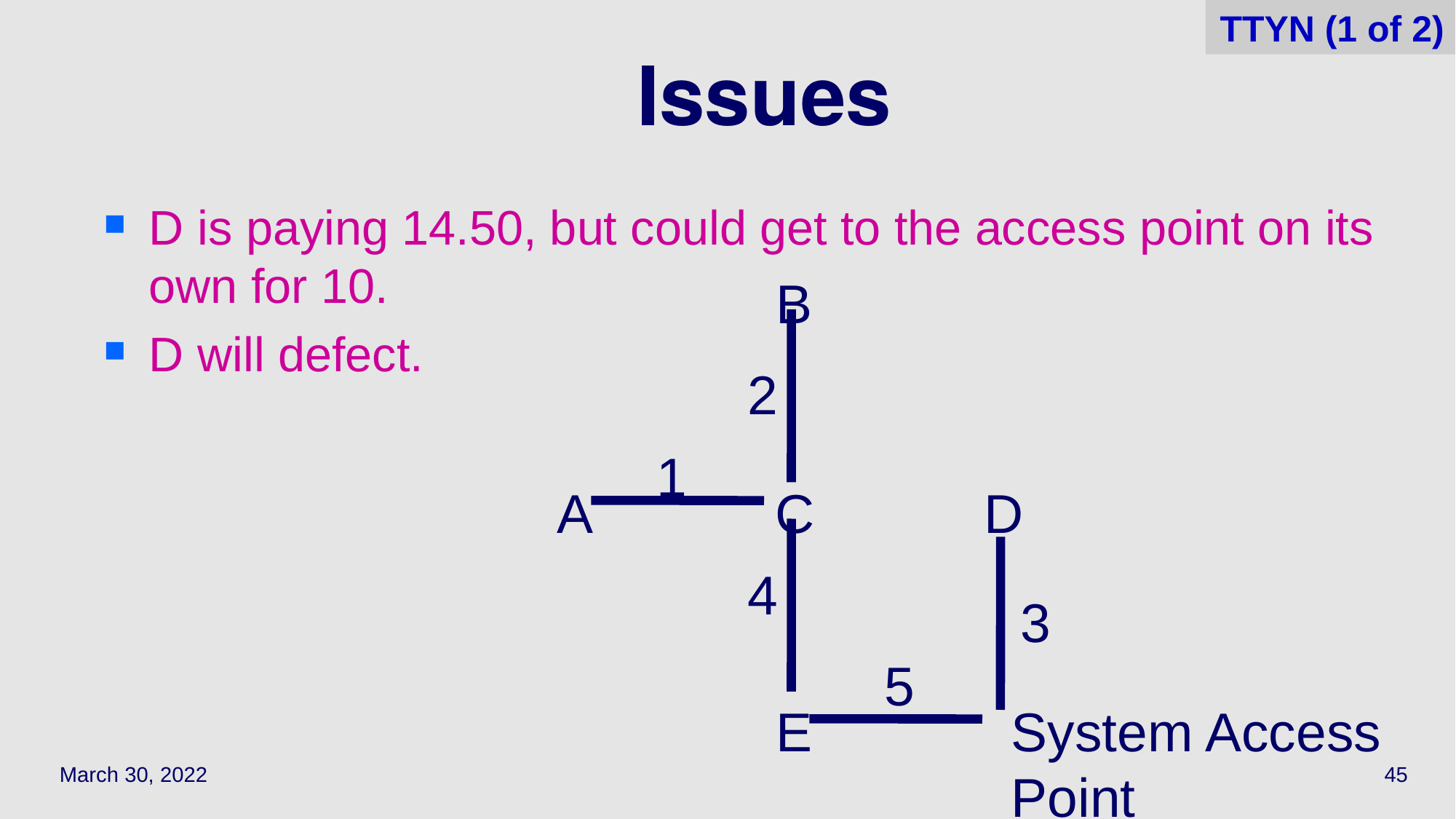

45
TTYN (1 of 2)
# Issues
D is paying 14.50, but could get to the access point on its own for 10.
D will defect.
B
A
C
D
E
System Access Point
2

1

4
3

5

March 30, 2022